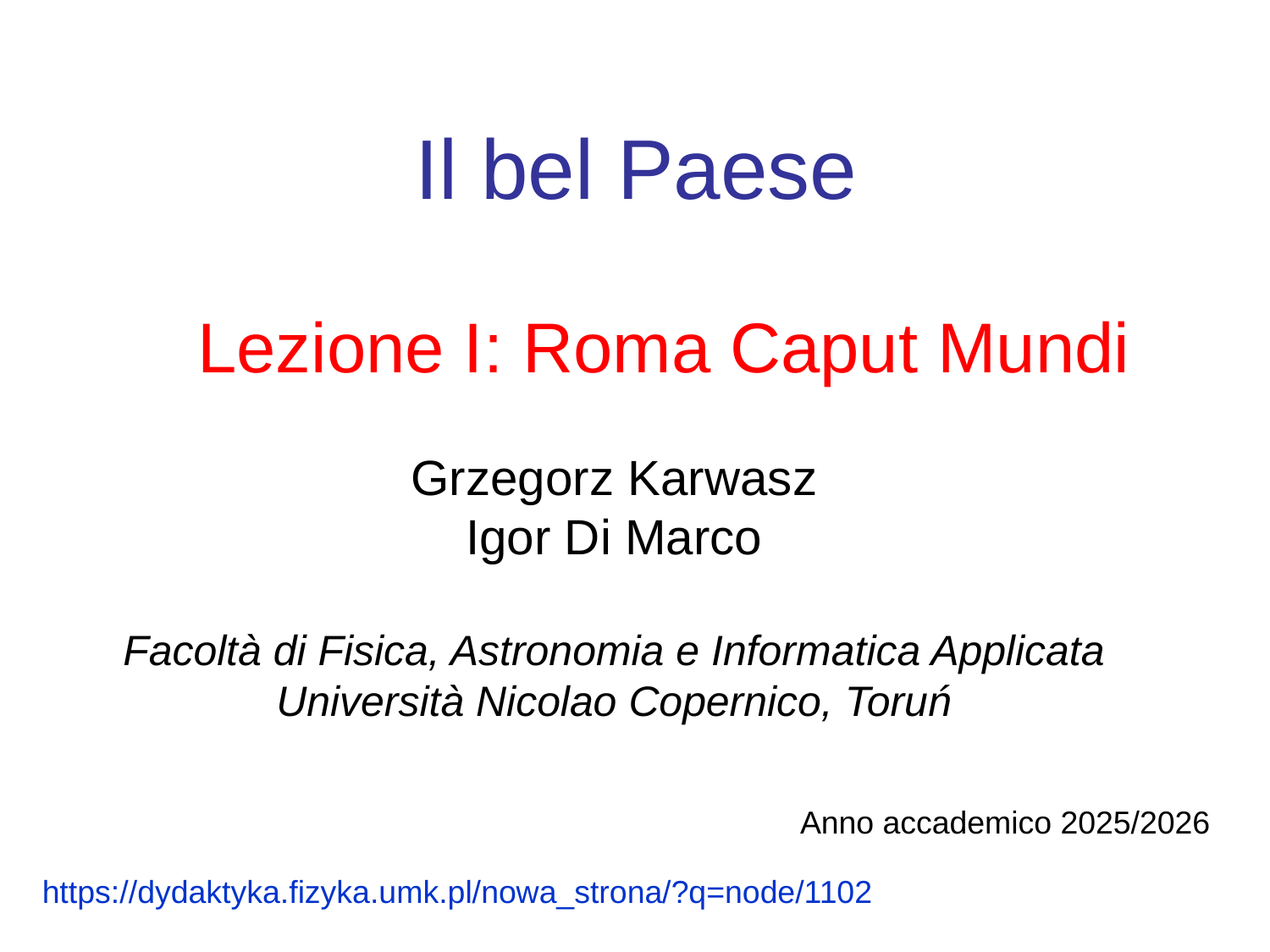

# Il bel Paese
Lezione I: Roma Caput Mundi
Grzegorz Karwasz
Igor Di Marco

Facoltà di Fisica, Astronomia e Informatica Applicata
Università Nicolao Copernico, Toruń
Anno accademico 2025/2026
https://dydaktyka.fizyka.umk.pl/nowa_strona/?q=node/1102